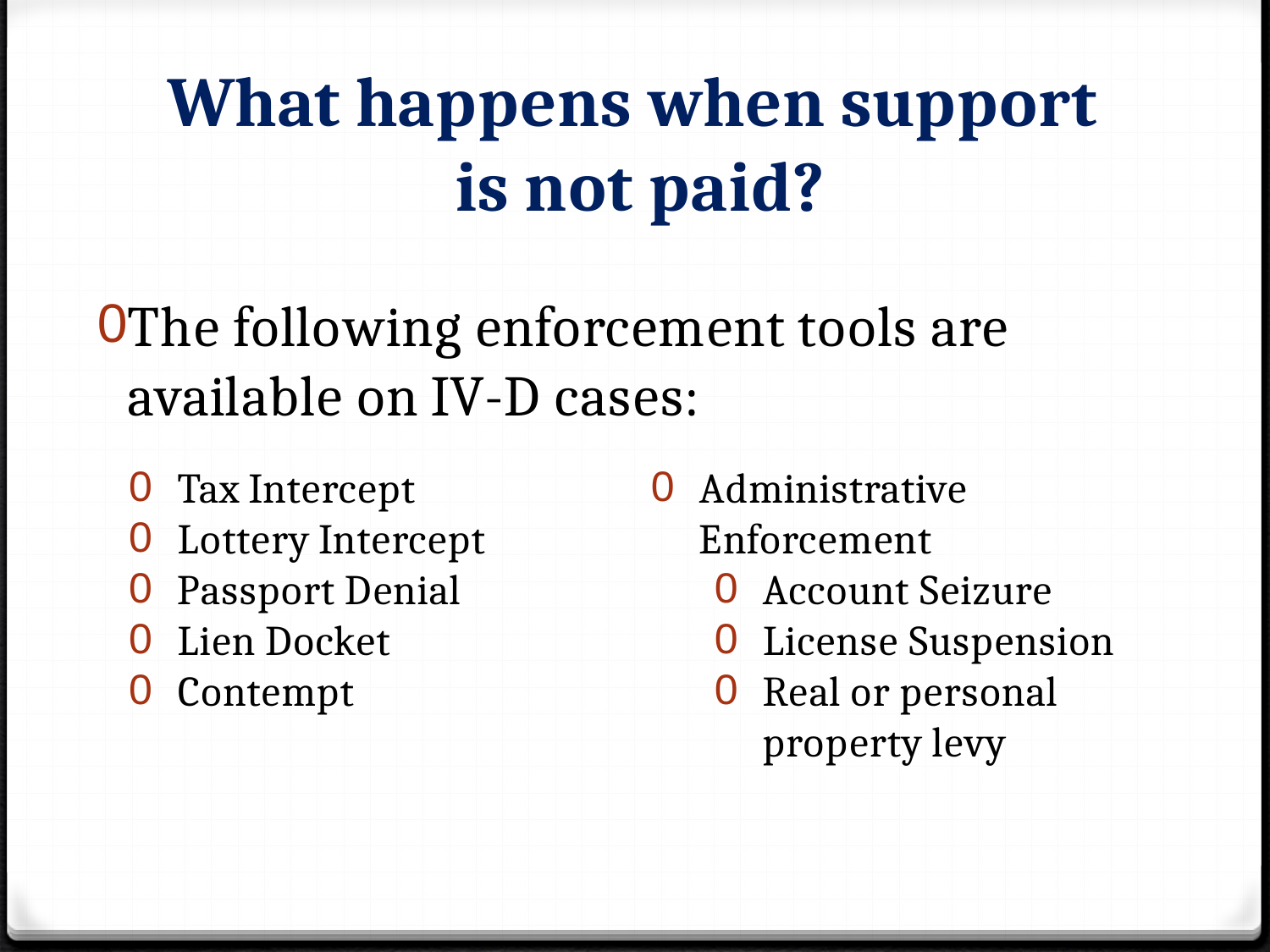

# What happens when support is not paid?
The following enforcement tools are available on IV-D cases:

Tax Intercept
Lottery Intercept
Passport Denial
Lien Docket
Contempt

Administrative Enforcement
Account Seizure
License Suspension
Real or personal property levy